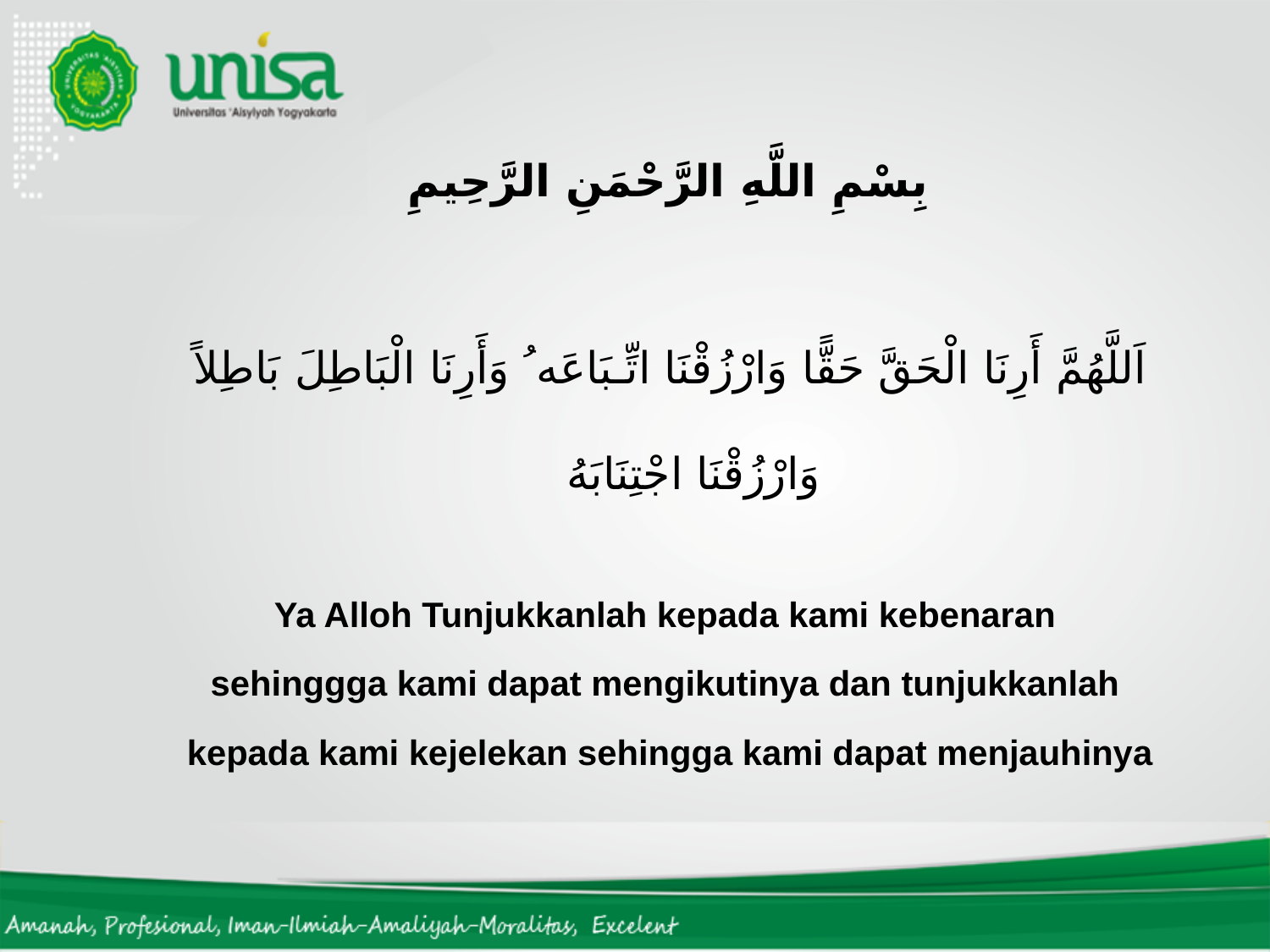

بِسْمِ اللَّهِ الرَّحْمَنِ الرَّحِيمِ

اَللَّهُمَّ أَرِنَا الْحَقَّ حَقًّا وَارْزُقْنَا اتِّـبَاعَه ُ وَأَرِنَا الْبَاطِلَ بَاطِلاً وَارْزُقْنَا اجْتِنَابَهُ

Ya Alloh Tunjukkanlah kepada kami kebenaran
sehinggga kami dapat mengikutinya dan tunjukkanlah
kepada kami kejelekan sehingga kami dapat menjauhinya